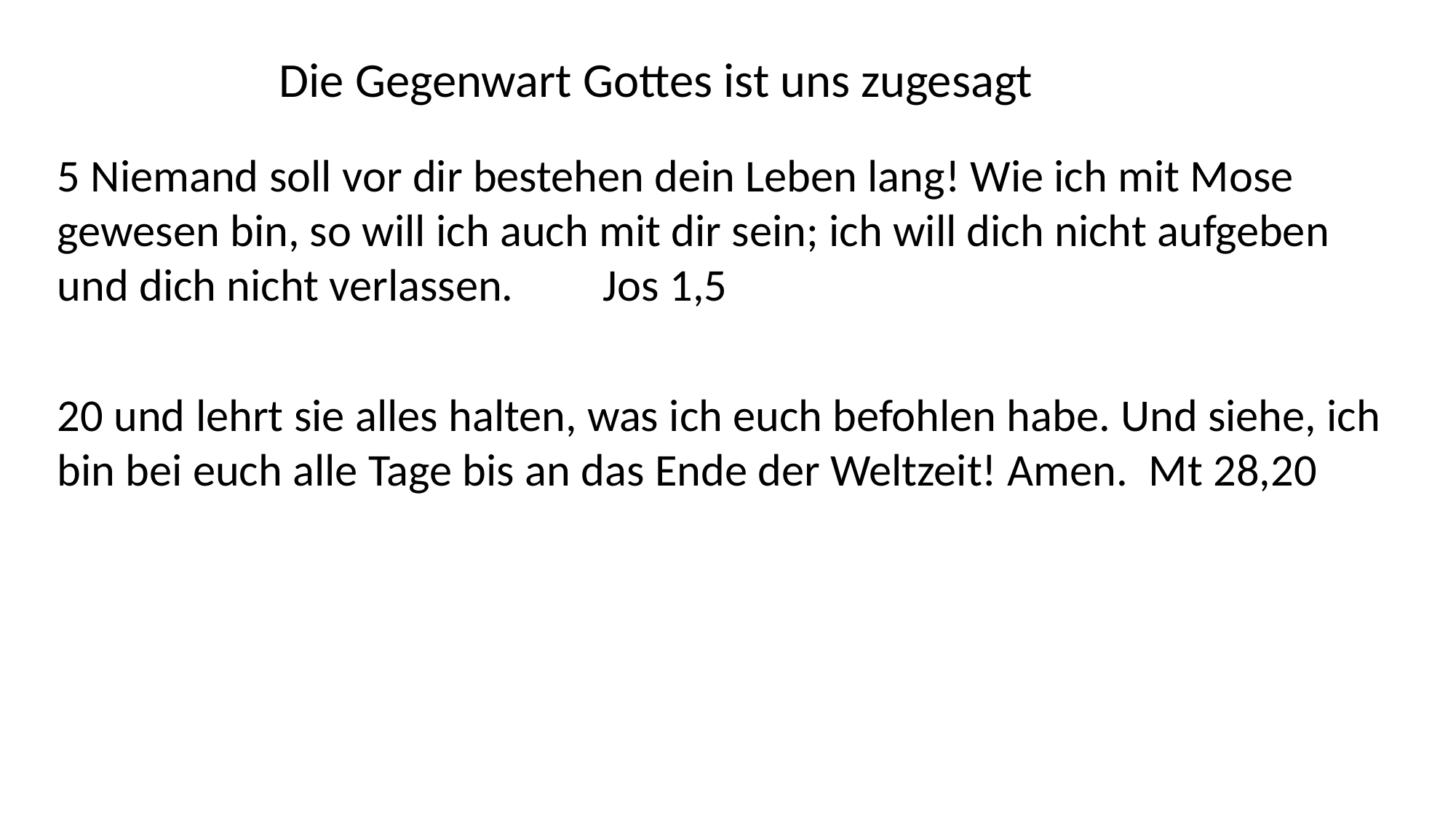

Die Gegenwart Gottes ist uns zugesagt
5 Niemand soll vor dir bestehen dein Leben lang! Wie ich mit Mose gewesen bin, so will ich auch mit dir sein; ich will dich nicht aufgeben und dich nicht verlassen.	Jos 1,5
20 und lehrt sie alles halten, was ich euch befohlen habe. Und siehe, ich bin bei euch alle Tage bis an das Ende der Weltzeit! Amen. 	Mt 28,20